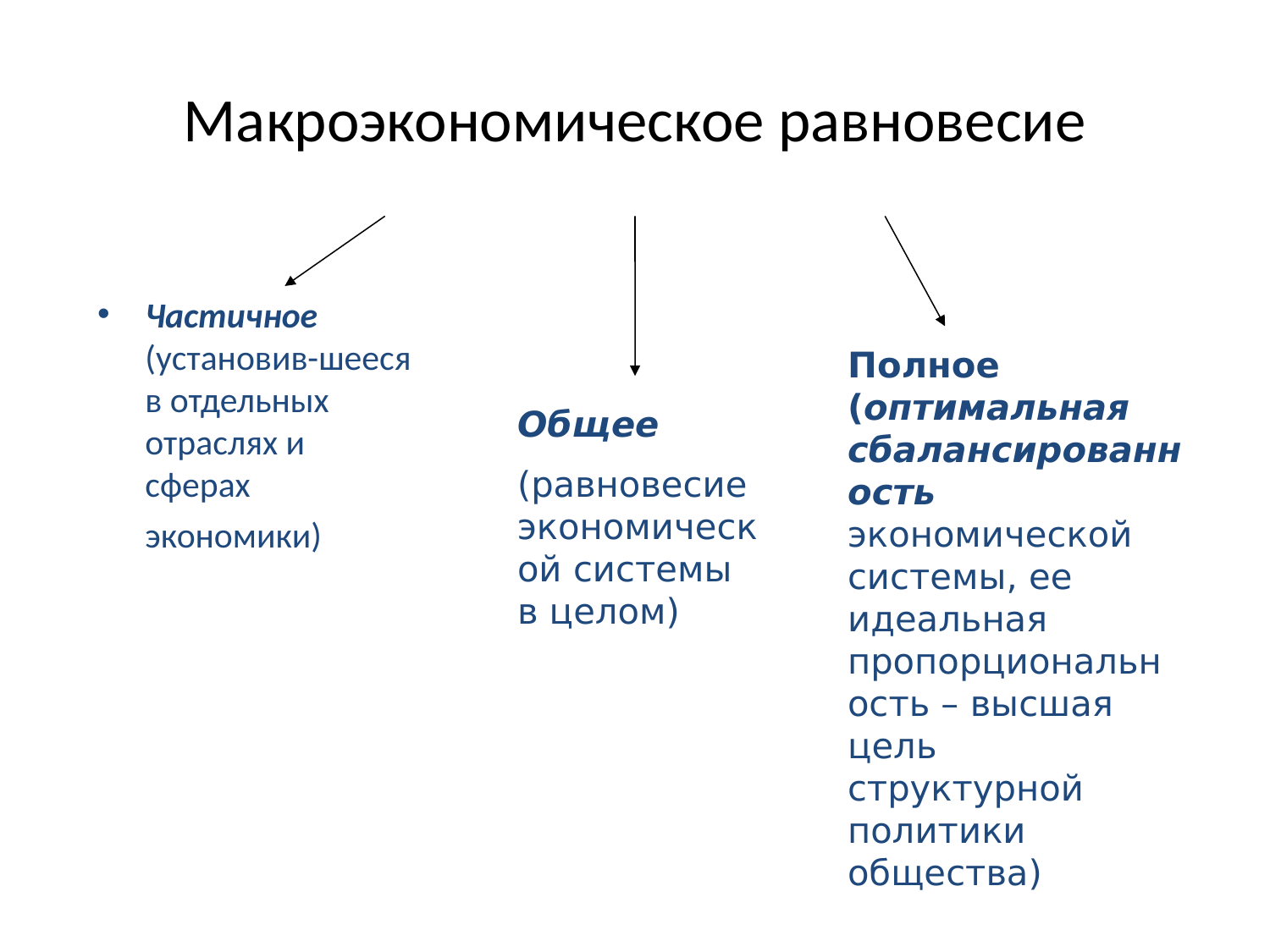

# Макроэкономическое равновесие

Частичное (установив-шееся в отдельных отраслях и сферах экономики)
Полное (оптимальная сбалансированность экономической системы, ее идеальная пропорциональность – высшая цель структурной политики общества)
Общее
(равновесие экономической системы в целом)